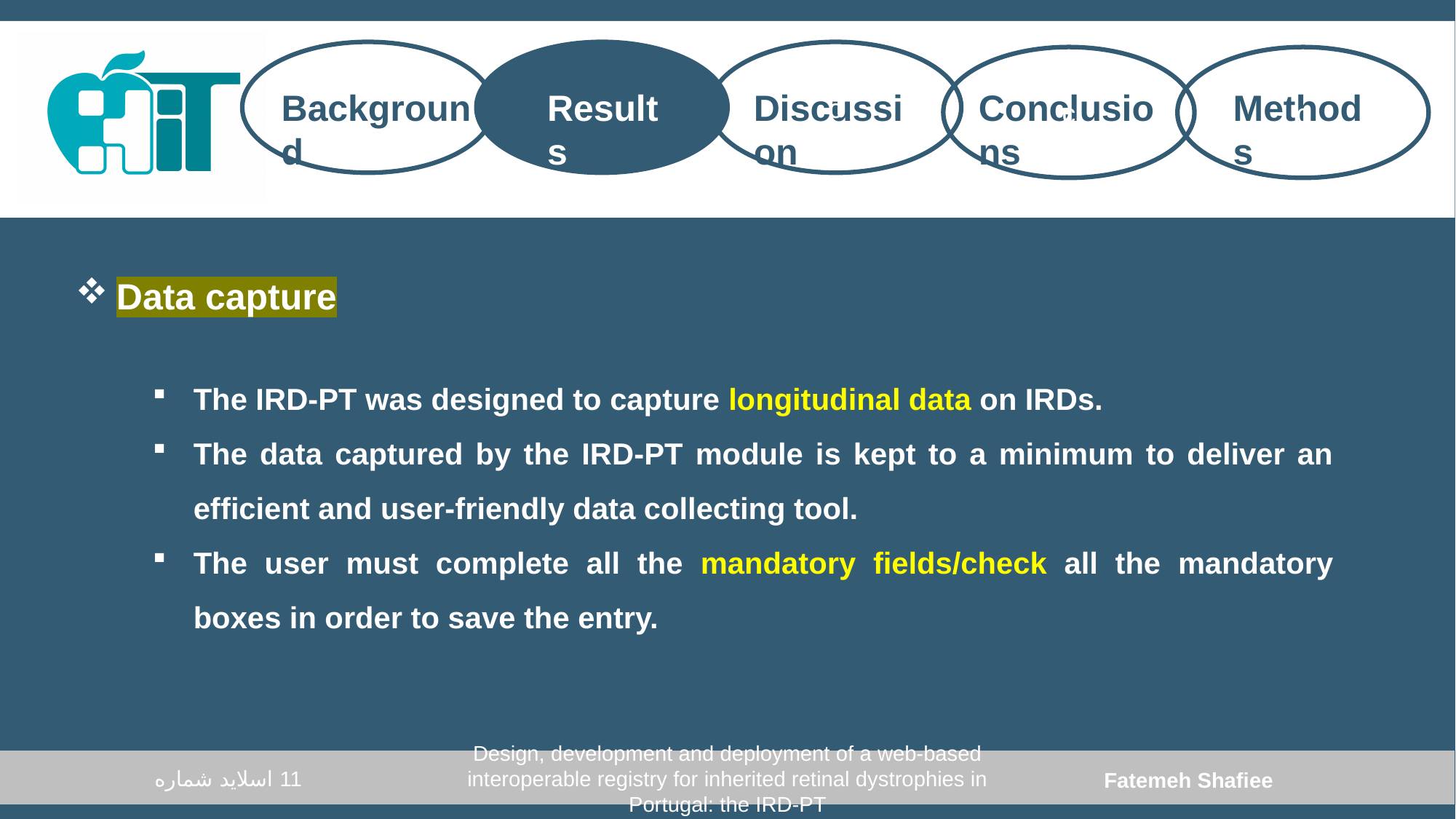

c
c
c
Results
Discussion
Conclusions
Methods
Background
Data capture
The IRD-PT was designed to capture longitudinal data on IRDs.
The data captured by the IRD-PT module is kept to a minimum to deliver an efficient and user-friendly data collecting tool.
The user must complete all the mandatory fields/check all the mandatory boxes in order to save the entry.
Design, development and deployment of a web‑based interoperable registry for inherited retinal dystrophies in Portugal: the IRD‑PT
اسلاید شماره 11
Fatemeh Shafiee